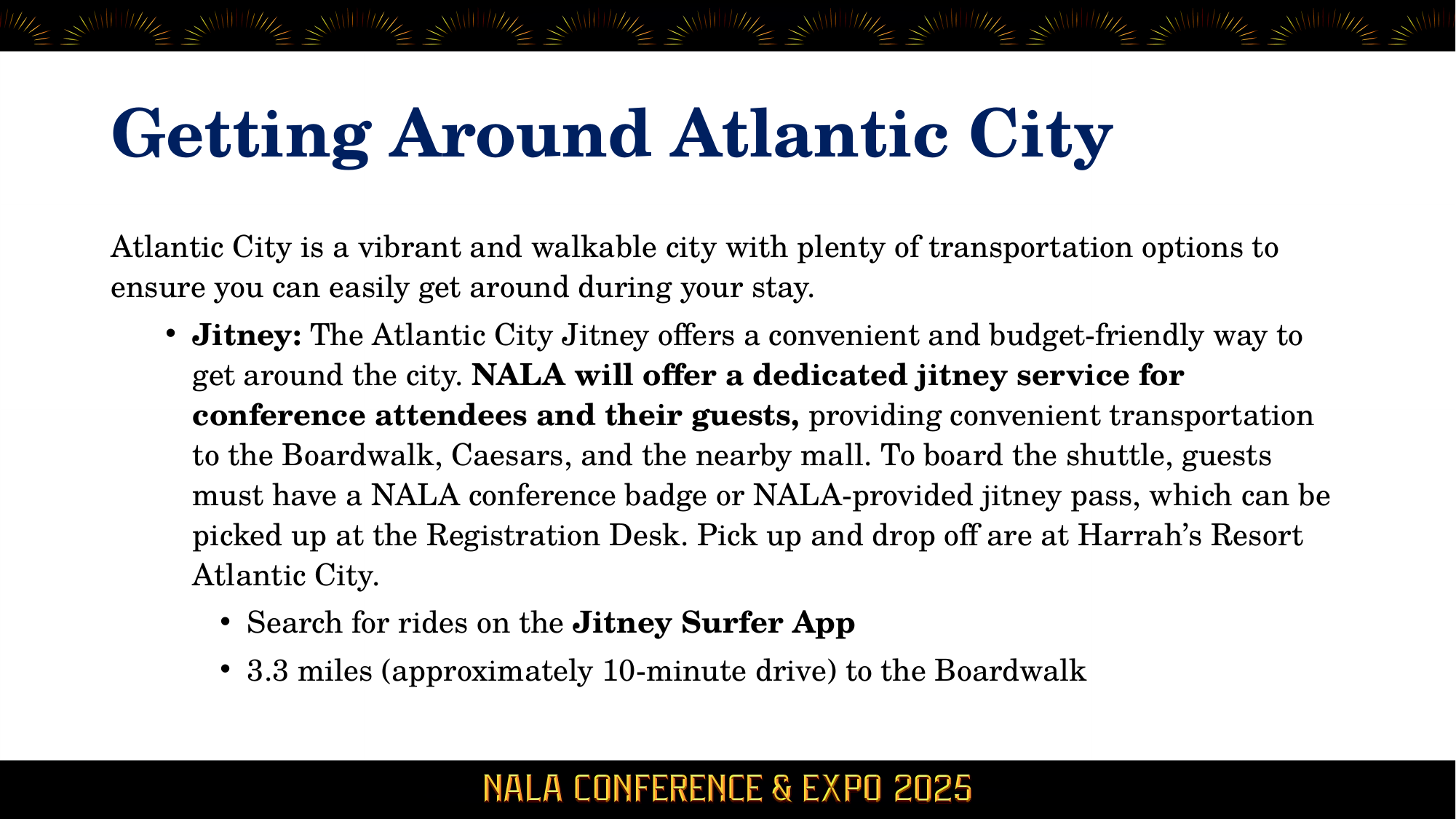

# Getting Around Atlantic City
Atlantic City is a vibrant and walkable city with plenty of transportation options to ensure you can easily get around during your stay.
Jitney: The Atlantic City Jitney offers a convenient and budget-friendly way to get around the city. NALA will offer a dedicated jitney service for conference attendees and their guests, providing convenient transportation to the Boardwalk, Caesars, and the nearby mall. To board the shuttle, guests must have a NALA conference badge or NALA-provided jitney pass, which can be picked up at the Registration Desk. Pick up and drop off are at Harrah’s Resort Atlantic City.
Search for rides on the Jitney Surfer App
3.3 miles (approximately 10-minute drive) to the Boardwalk